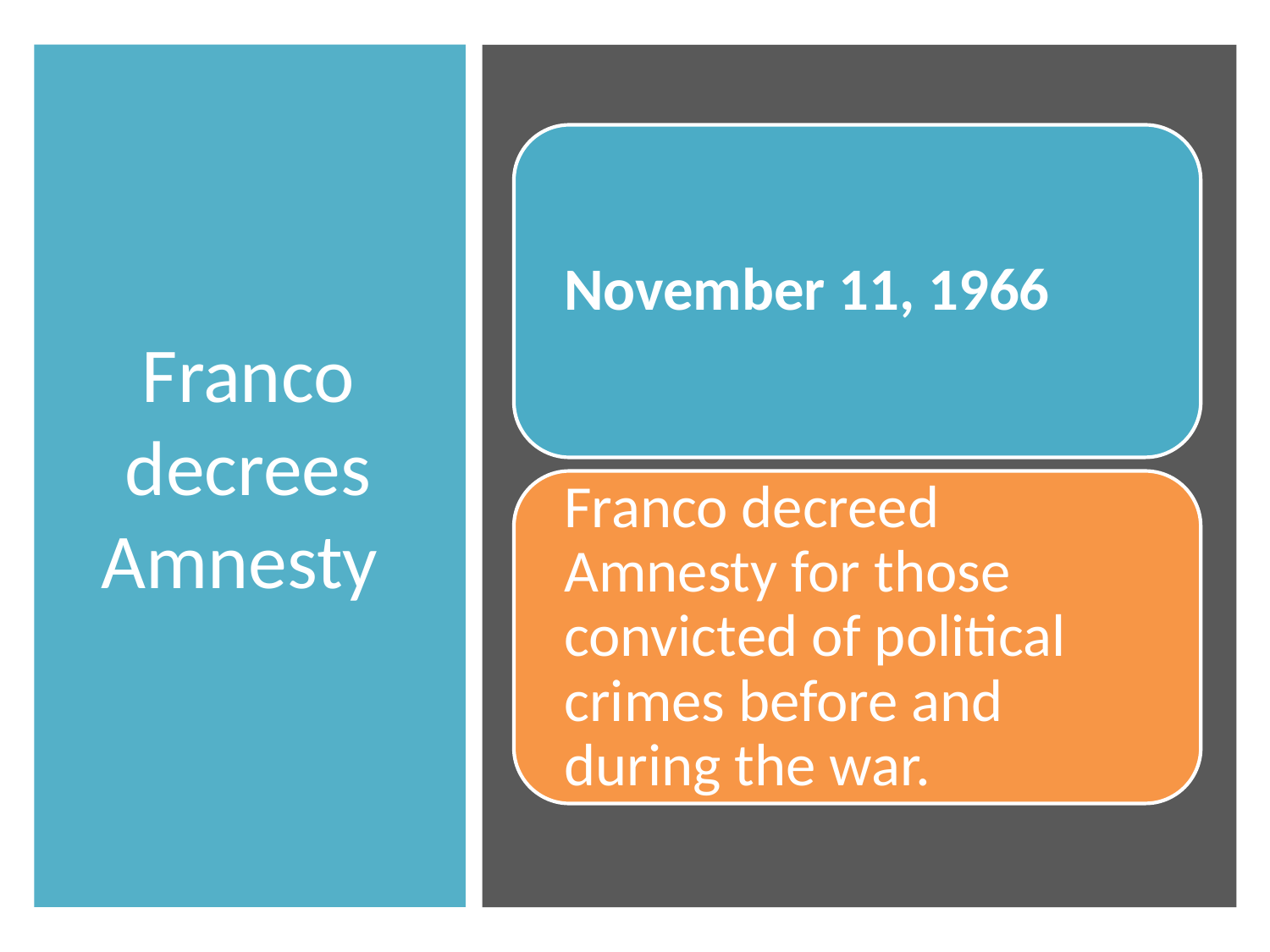

# Franco decrees Amnesty
November 11, 1966
Franco decreed Amnesty for those convicted of political crimes before and during the war.